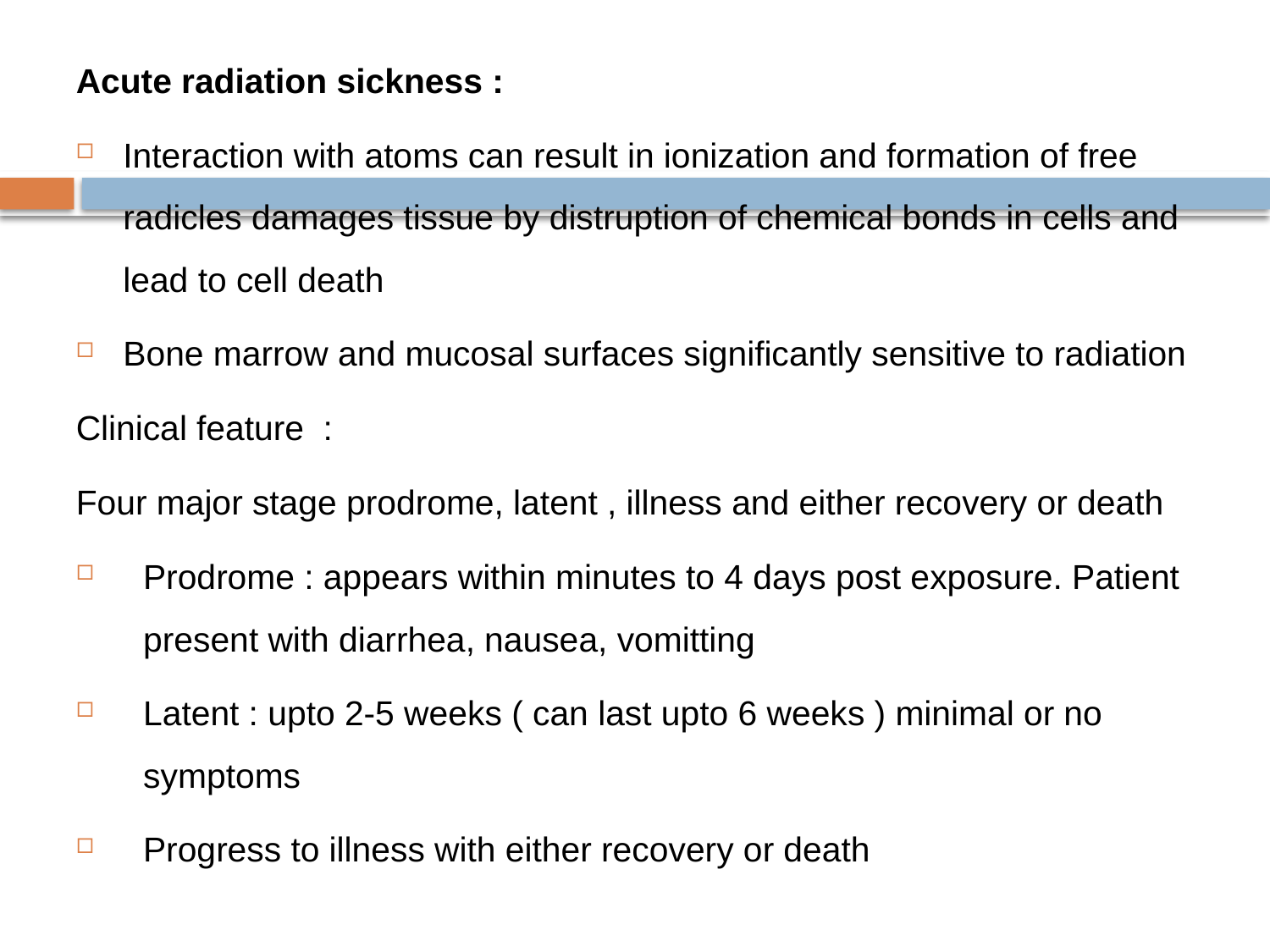

Acute radiation sickness :
Interaction with atoms can result in ionization and formation of free radicles damages tissue by distruption of chemical bonds in cells and lead to cell death
Bone marrow and mucosal surfaces significantly sensitive to radiation
Clinical feature  :
Four major stage prodrome, latent , illness and either recovery or death
Prodrome : appears within minutes to 4 days post exposure. Patient present with diarrhea, nausea, vomitting
Latent : upto 2-5 weeks ( can last upto 6 weeks ) minimal or no symptoms
Progress to illness with either recovery or death